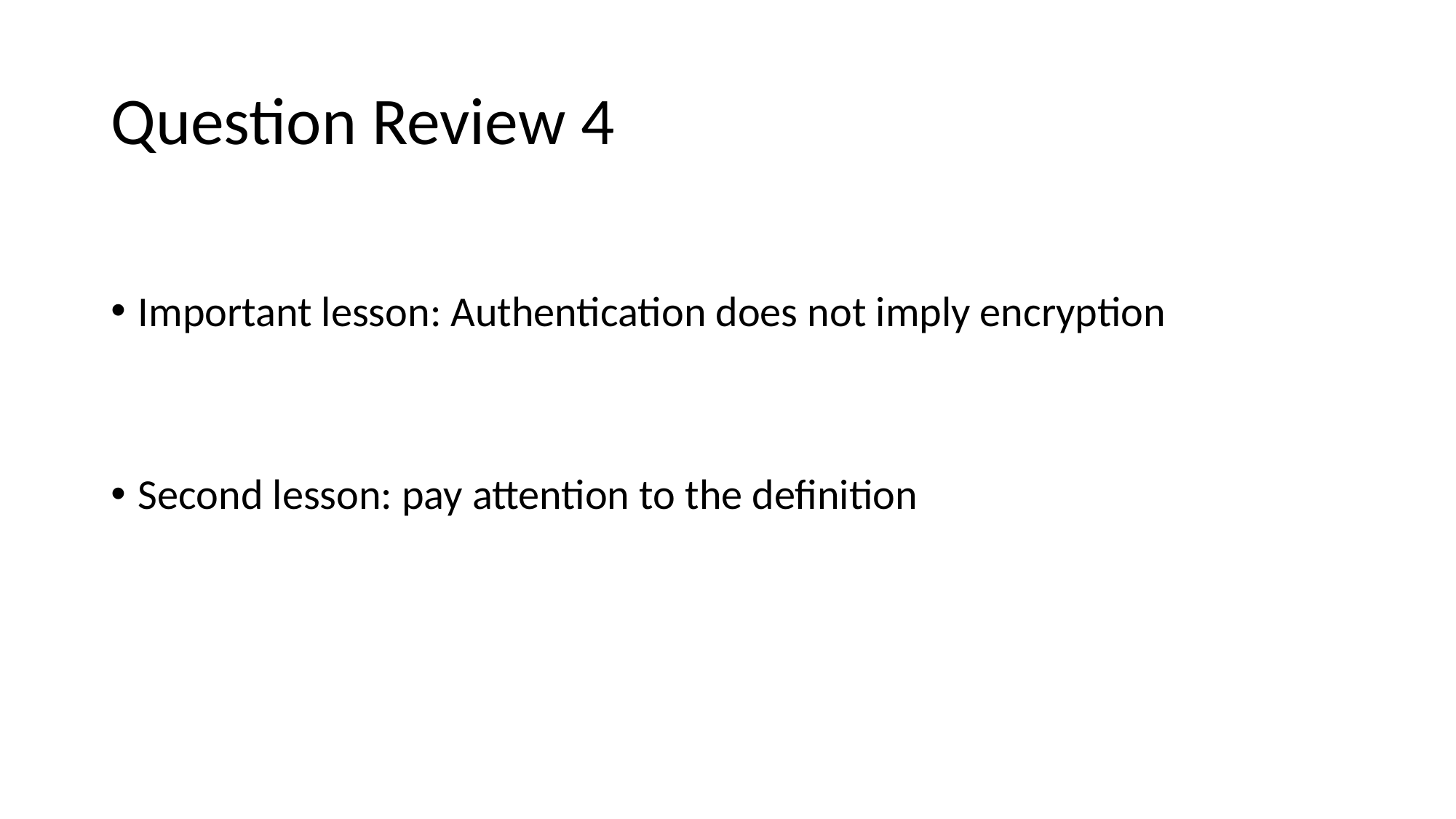

# Question Review 4

Important lesson: Authentication does not imply encryption

Second lesson: pay attention to the definition